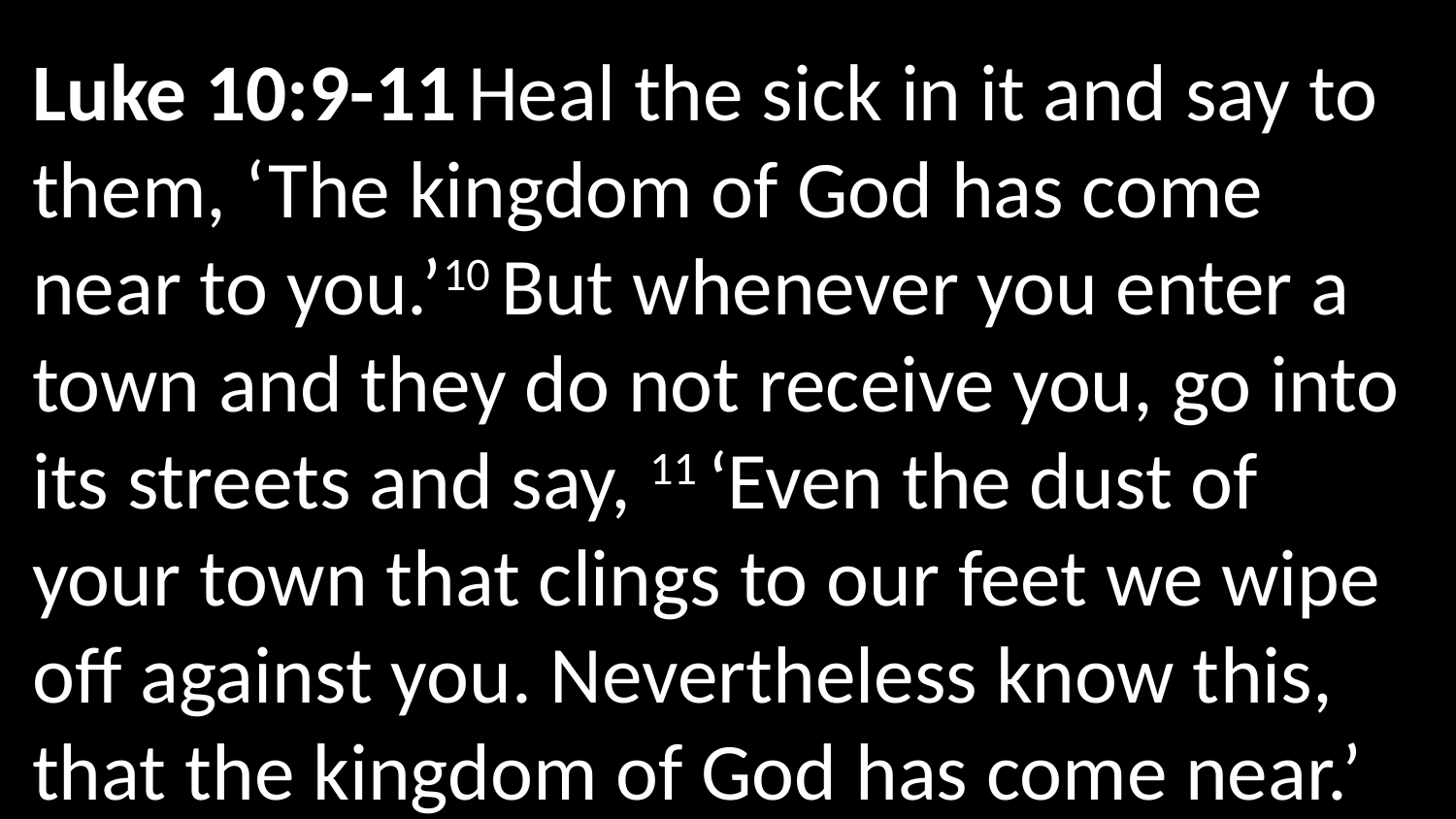

Luke 10:9-11 Heal the sick in it and say to them, ‘The kingdom of God has come near to you.’10 But whenever you enter a town and they do not receive you, go into its streets and say, 11 ‘Even the dust of your town that clings to our feet we wipe off against you. Nevertheless know this, that the kingdom of God has come near.’